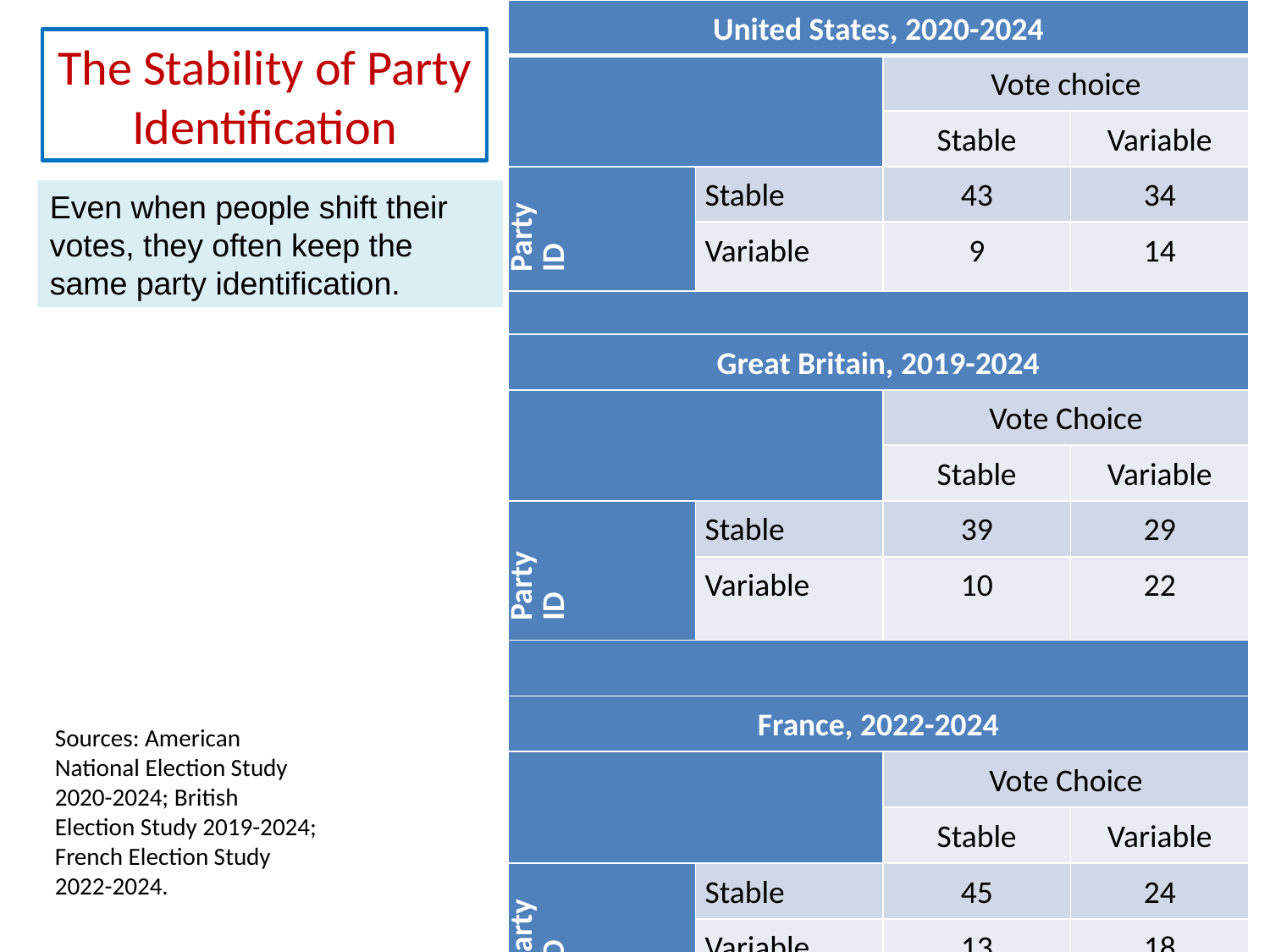

| United States, 2020-2024 |  |  |  |
| --- | --- | --- | --- |
|  |  | Vote choice |  |
|  |  | Stable | Variable |
| Party ID | Stable | 43 | 34 |
|  | Variable | 9 | 14 |
|  |  |  |  |
| Great Britain, 2019-2024 |  |  |  |
|  |  | Vote Choice |  |
|  |  | Stable | Variable |
| Party ID | Stable | 39 | 29 |
|  | Variable | 10 | 22 |
|  |  |  |  |
| France, 2022-2024 |  |  |  |
|  |  | Vote Choice |  |
|  |  | Stable | Variable |
| Party ID | Stable | 45 | 24 |
|  | Variable | 13 | 18 |
The Stability of Party Identification
Even when people shift their votes, they often keep the same party identification.
Sources: American National Election Study 2020-2024; British Election Study 2019-2024; French Election Study 2022-2024.

6